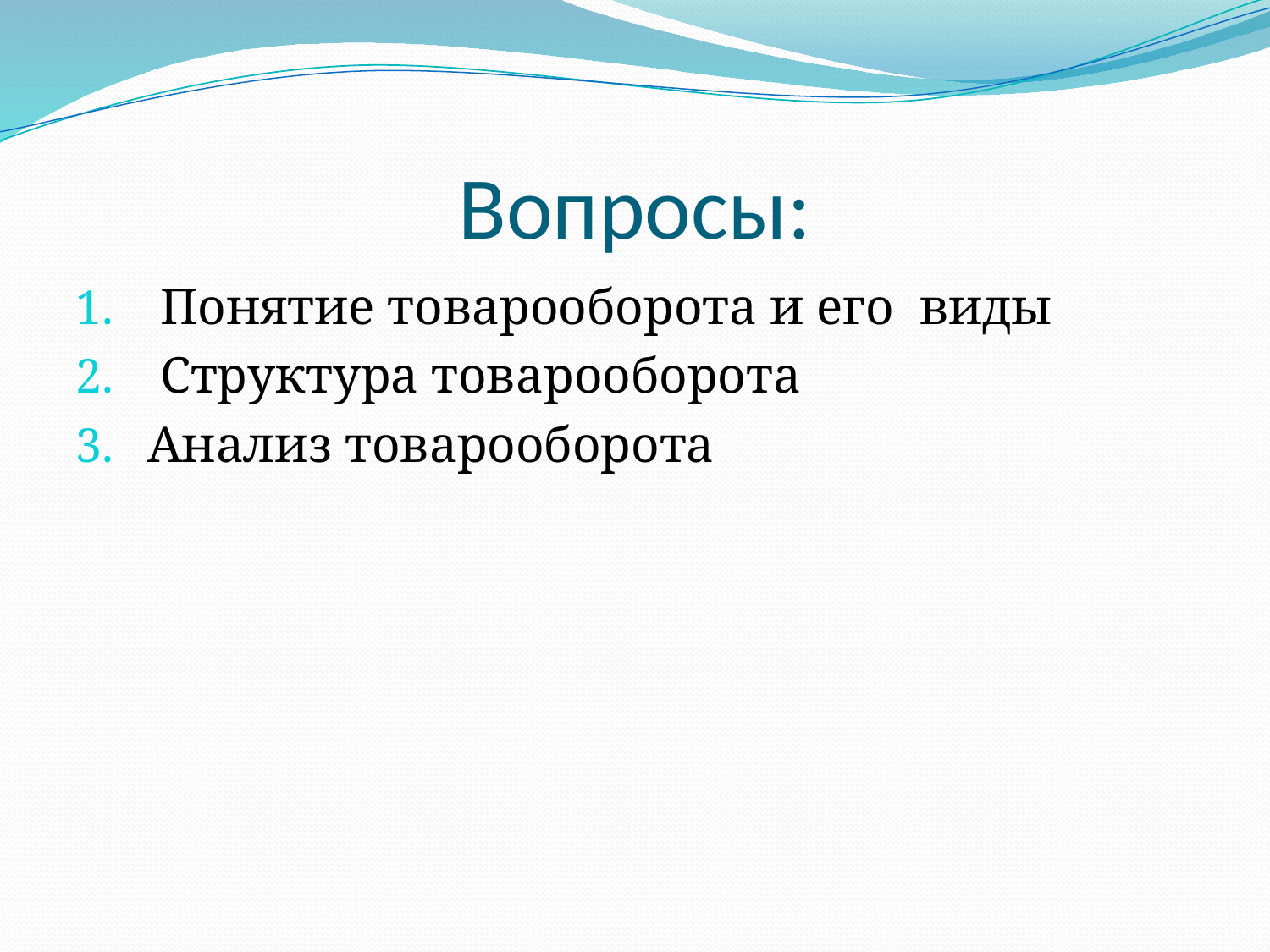

# Вопросы:
 Понятие товарооборота и его  виды
 Структура товарооборота
Анализ товарооборота